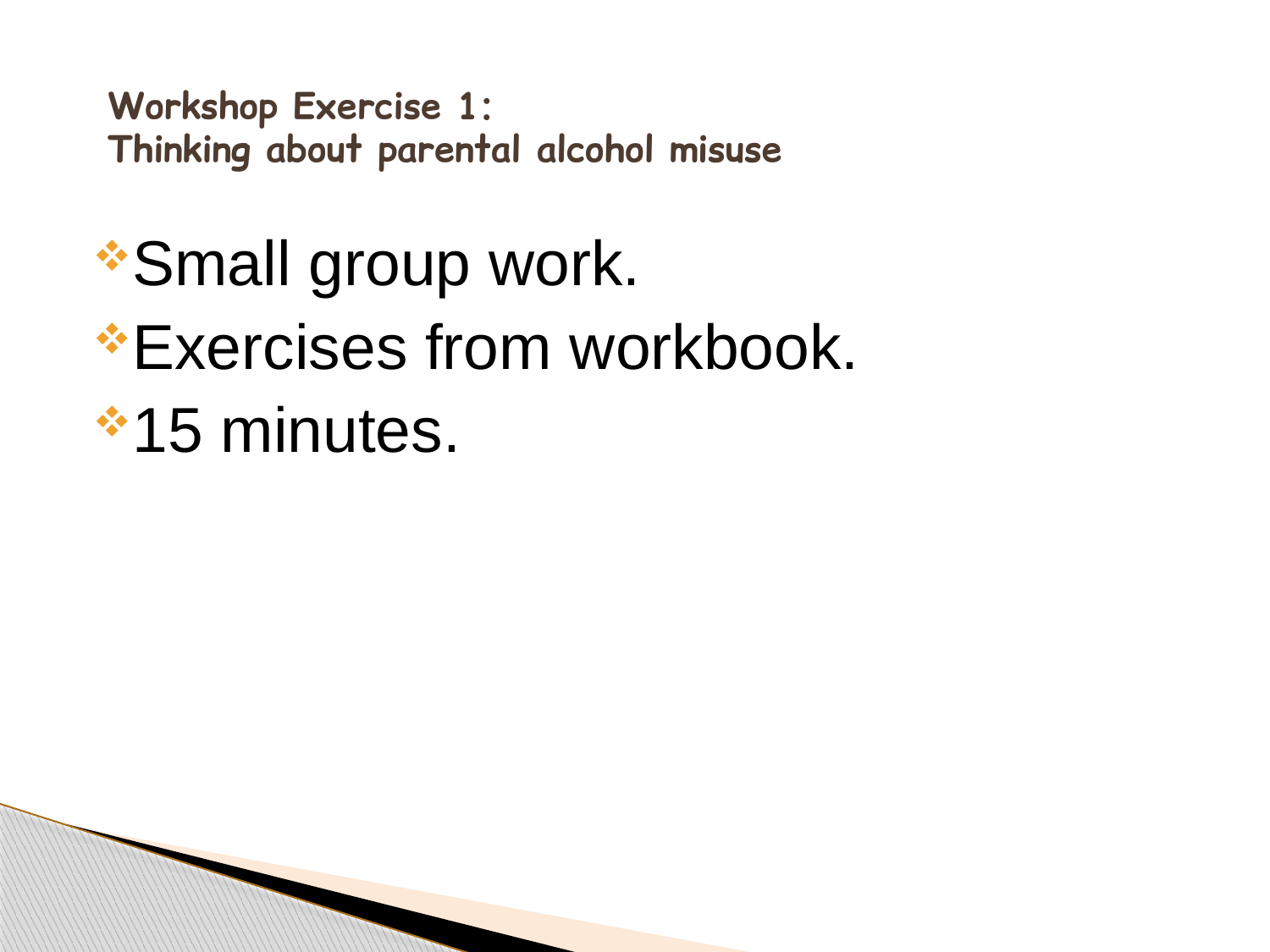

# Workshop Exercise 1: Thinking about parental alcohol misuse
Small group work.
Exercises from workbook.
15 minutes.